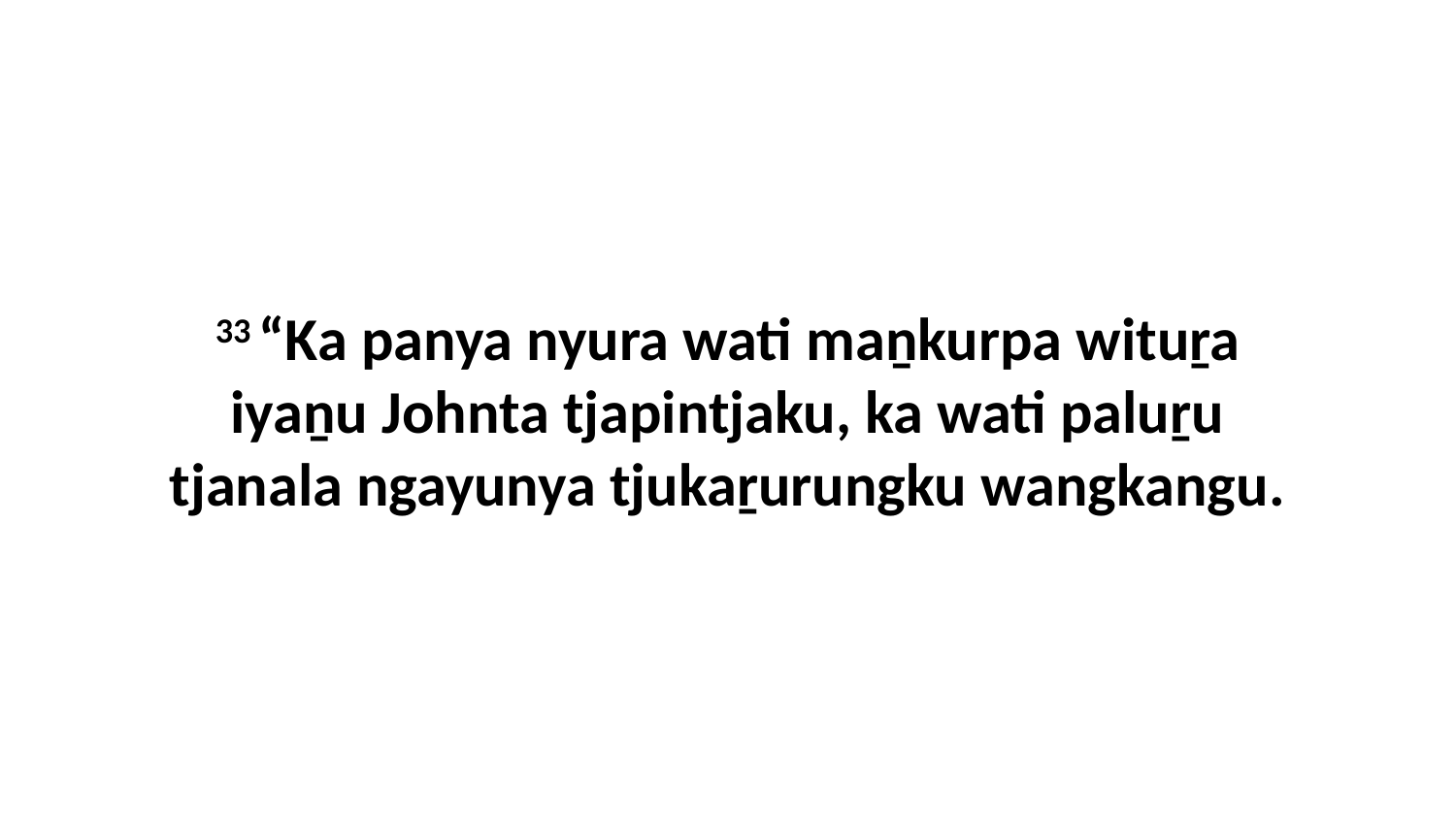

33 “Ka panya nyura wati maṉkurpa wituṟa iyaṉu Johnta tjapintjaku, ka wati paluṟu tjanala ngayunya tjukaṟurungku wangkangu.